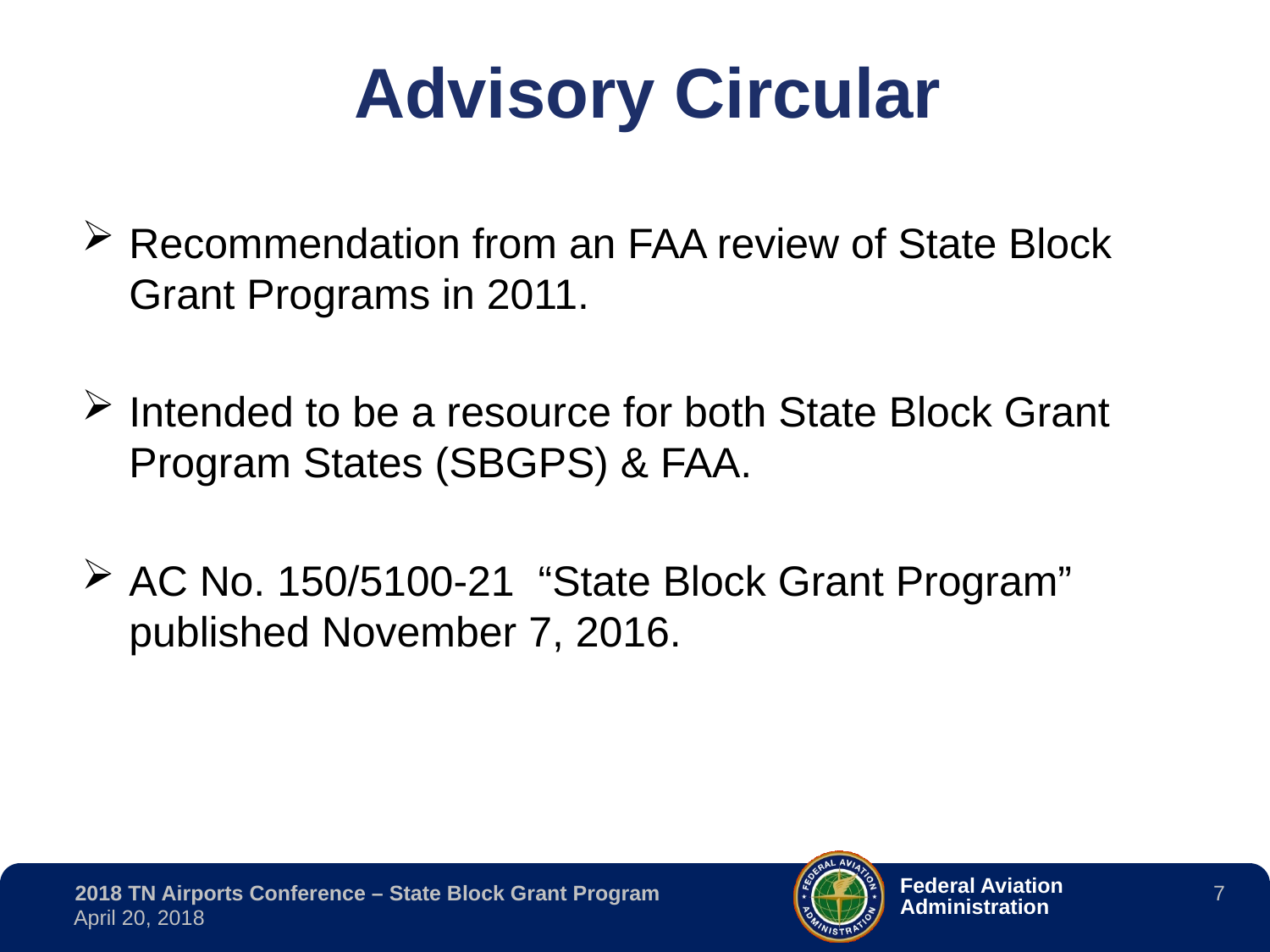

Advisory Circular
Recommendation from an FAA review of State Block Grant Programs in 2011.

Intended to be a resource for both State Block Grant Program States (SBGPS) & FAA.

AC No. 150/5100-21  “State Block Grant Program” published November 7, 2016.